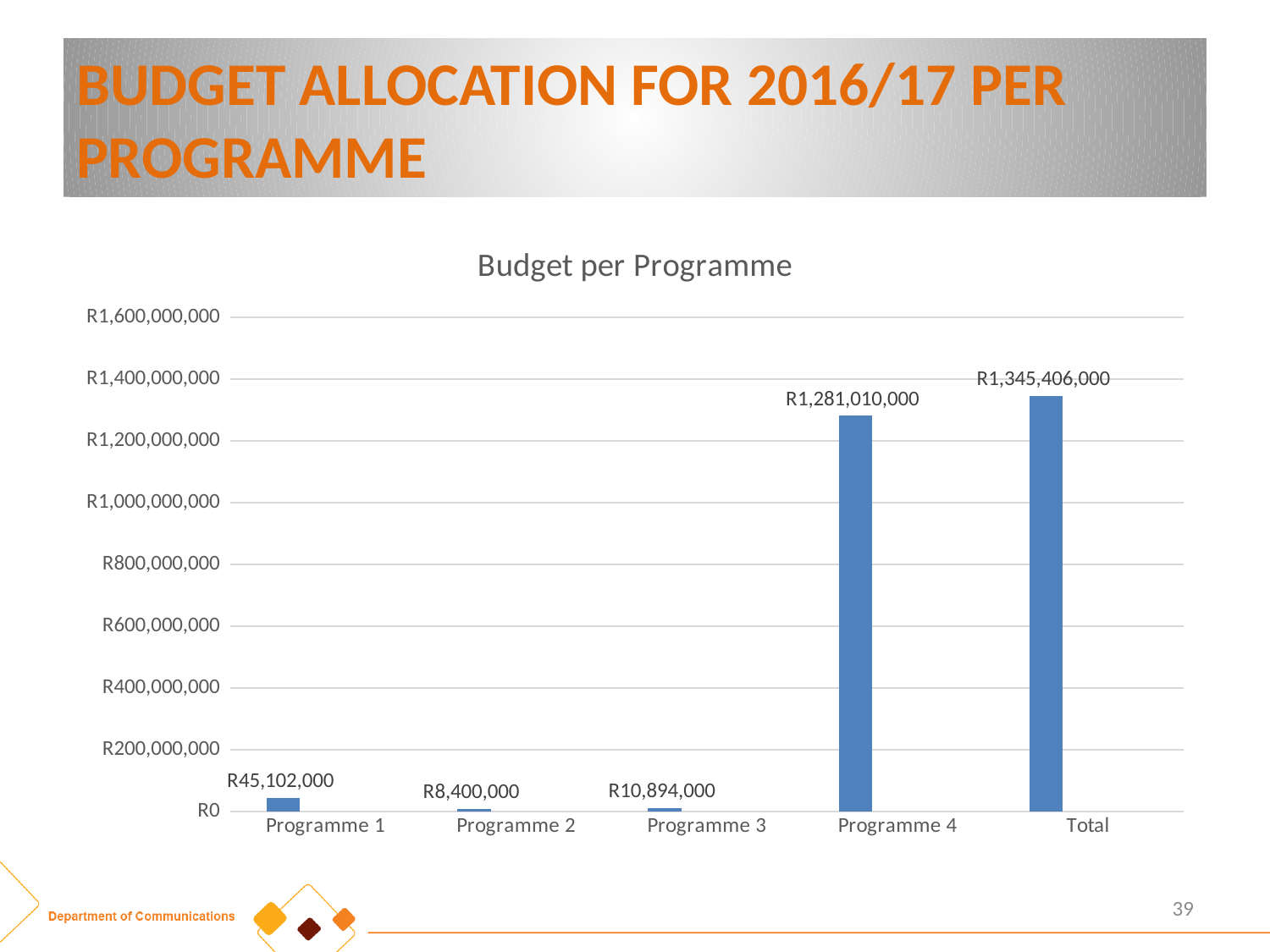

# BUDGET ALLOCATION FOR 2016/17 PER PROGRAMME

### Chart: Budget per Programme

| Category | Series 1 | Series 2 | Series 3 |
|---|---|---|---|
| Programme 1 | 45102000.0 | None | None |
| Programme 2 | 8400000.0 | None | None |
| Programme 3 | 10894000.0 | None | None |
| Programme 4 | 1281010000.0 | None | None |
| Total | 1345406000.0 | None | None |
39